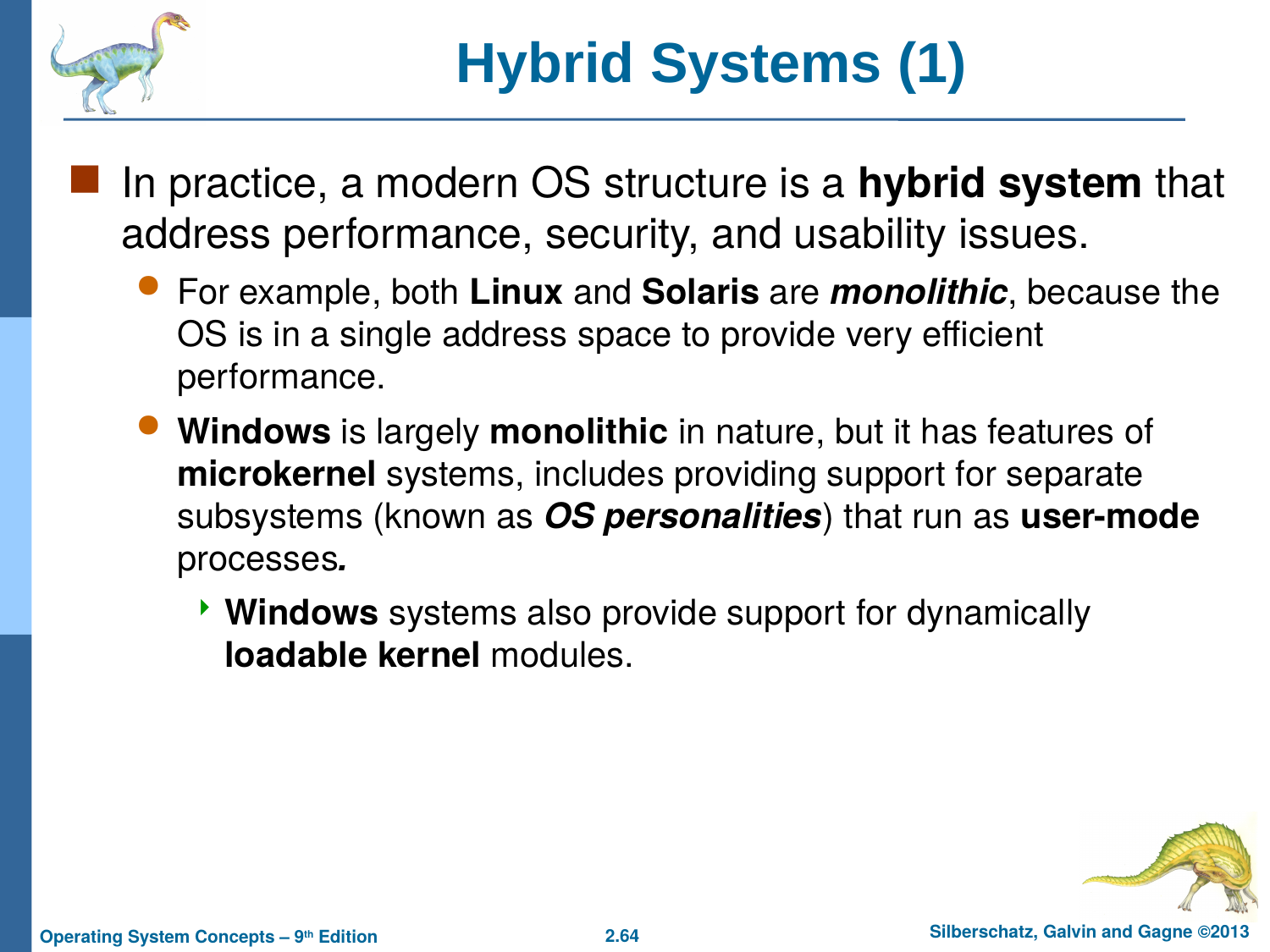

# Hybrid Systems (1)
In practice, a modern OS structure is a hybrid system that address performance, security, and usability issues.
For example, both Linux and Solaris are monolithic, because the OS is in a single address space to provide very efficient performance.
Windows is largely monolithic in nature, but it has features of microkernel systems, includes providing support for separate subsystems (known as OS personalities) that run as user-mode processes.
Windows systems also provide support for dynamically loadable kernel modules.